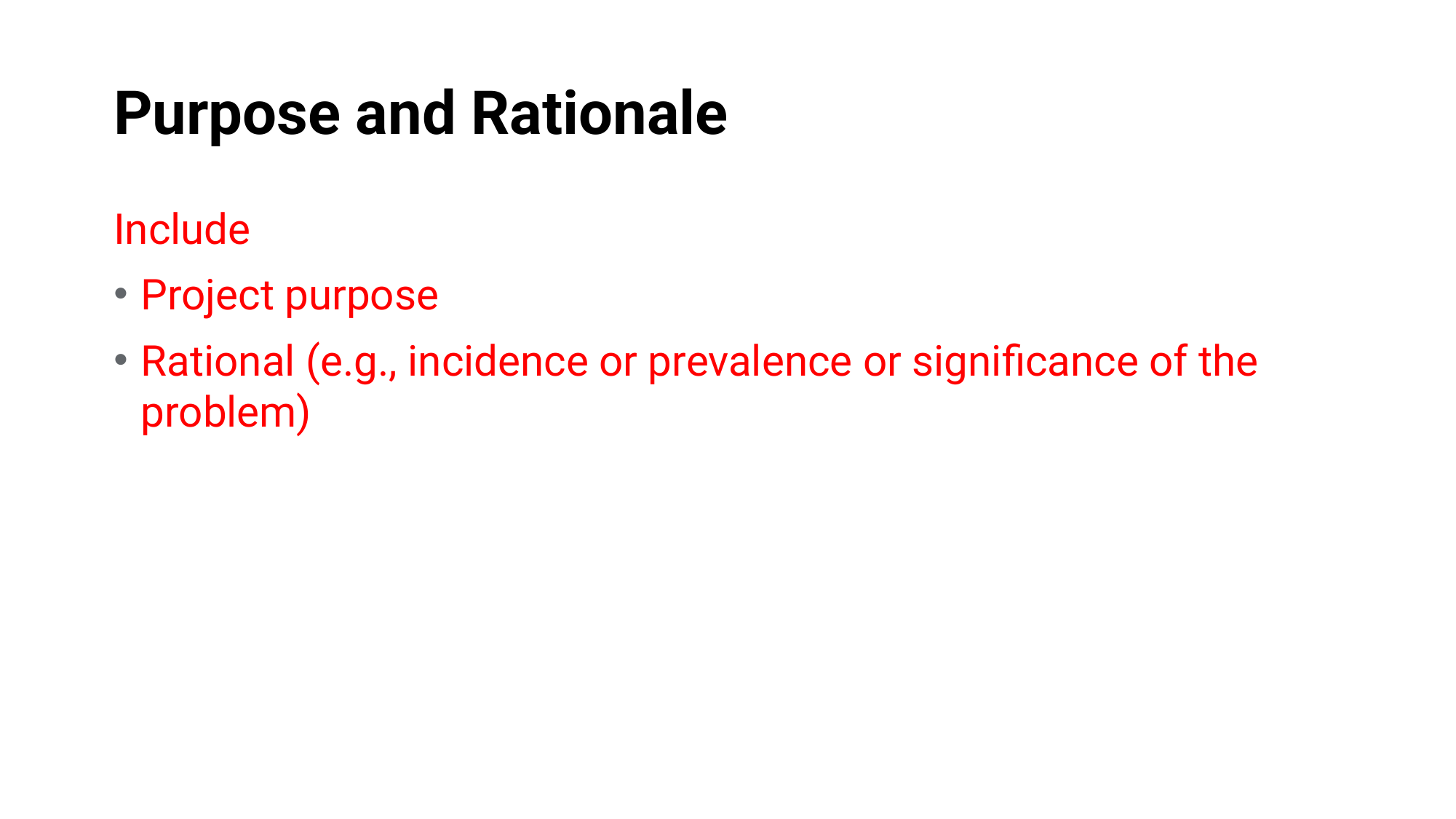

# Purpose and Rationale
Include
Project purpose
Rational (e.g., incidence or prevalence or significance of the problem)